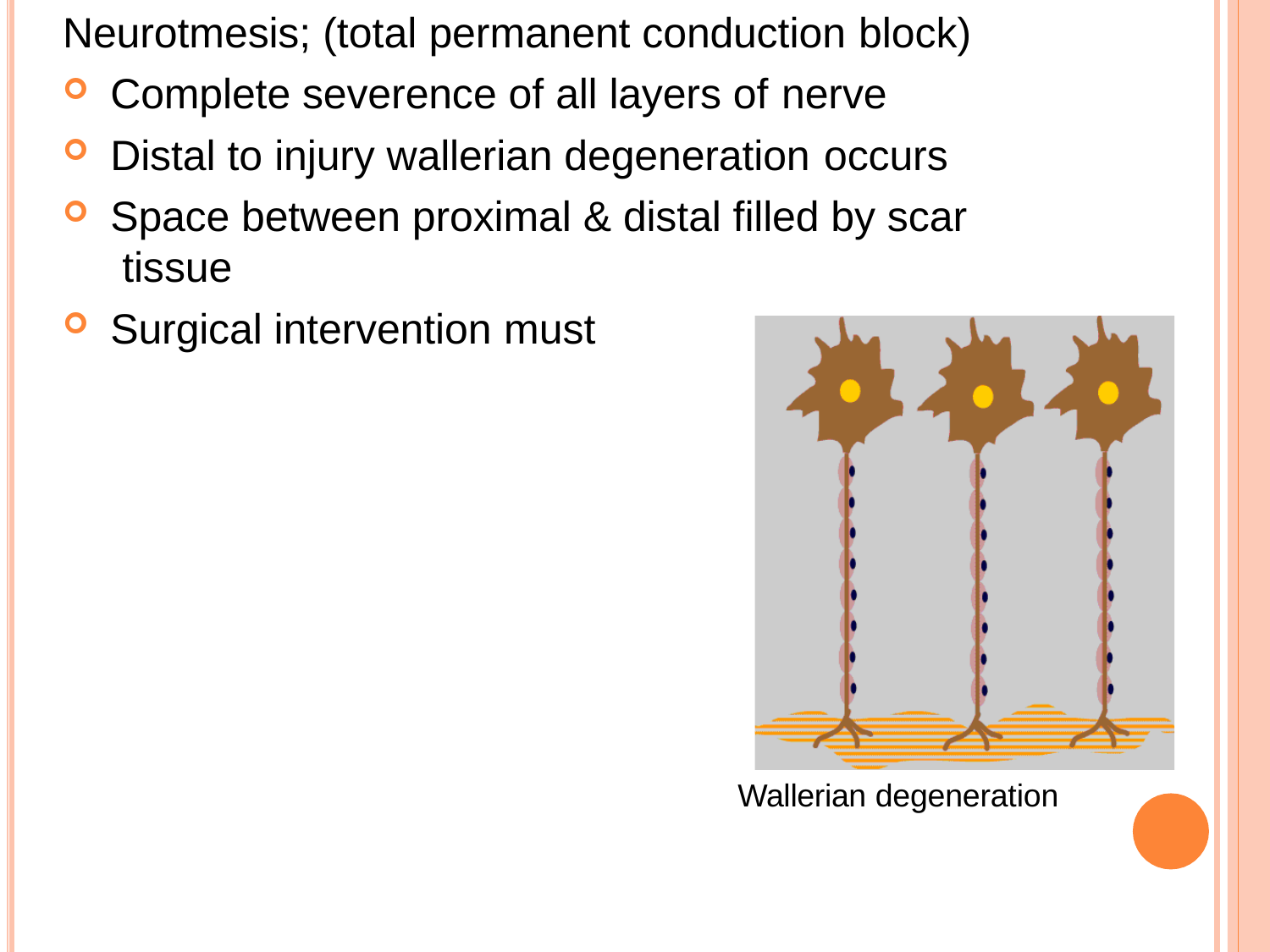

# Neurotmesis; (total permanent conduction block)
Complete severence of all layers of nerve
Distal to injury wallerian degeneration occurs
Space between proximal & distal filled by scar  tissue
Surgical intervention must

Wallerian degeneration